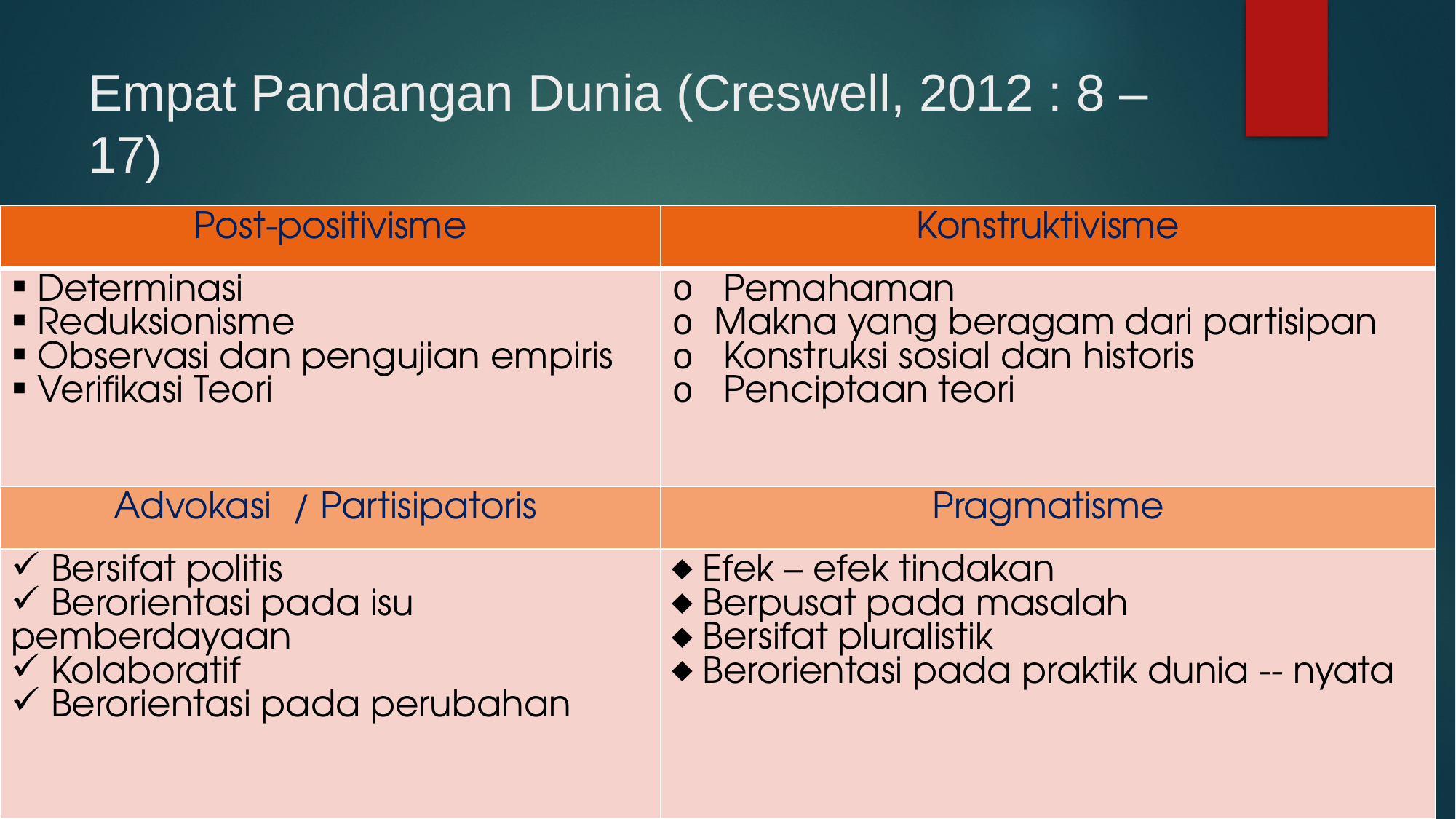

# Empat Pandangan Dunia (Creswell, 2012 : 8 – 17)
| Post-positivisme | Konstruktivisme |
| --- | --- |
| Determinasi Reduksionisme Observasi dan pengujian empiris Verifikasi Teori | Pemahaman Makna yang beragam dari partisipan Konstruksi sosial dan historis Penciptaan teori |
| Advokasi / Partisipatoris | Pragmatisme |
| Bersifat politis Berorientasi pada isu pemberdayaan Kolaboratif Berorientasi pada perubahan | Efek – efek tindakan Berpusat pada masalah Bersifat pluralistik Berorientasi pada praktik dunia -- nyata |